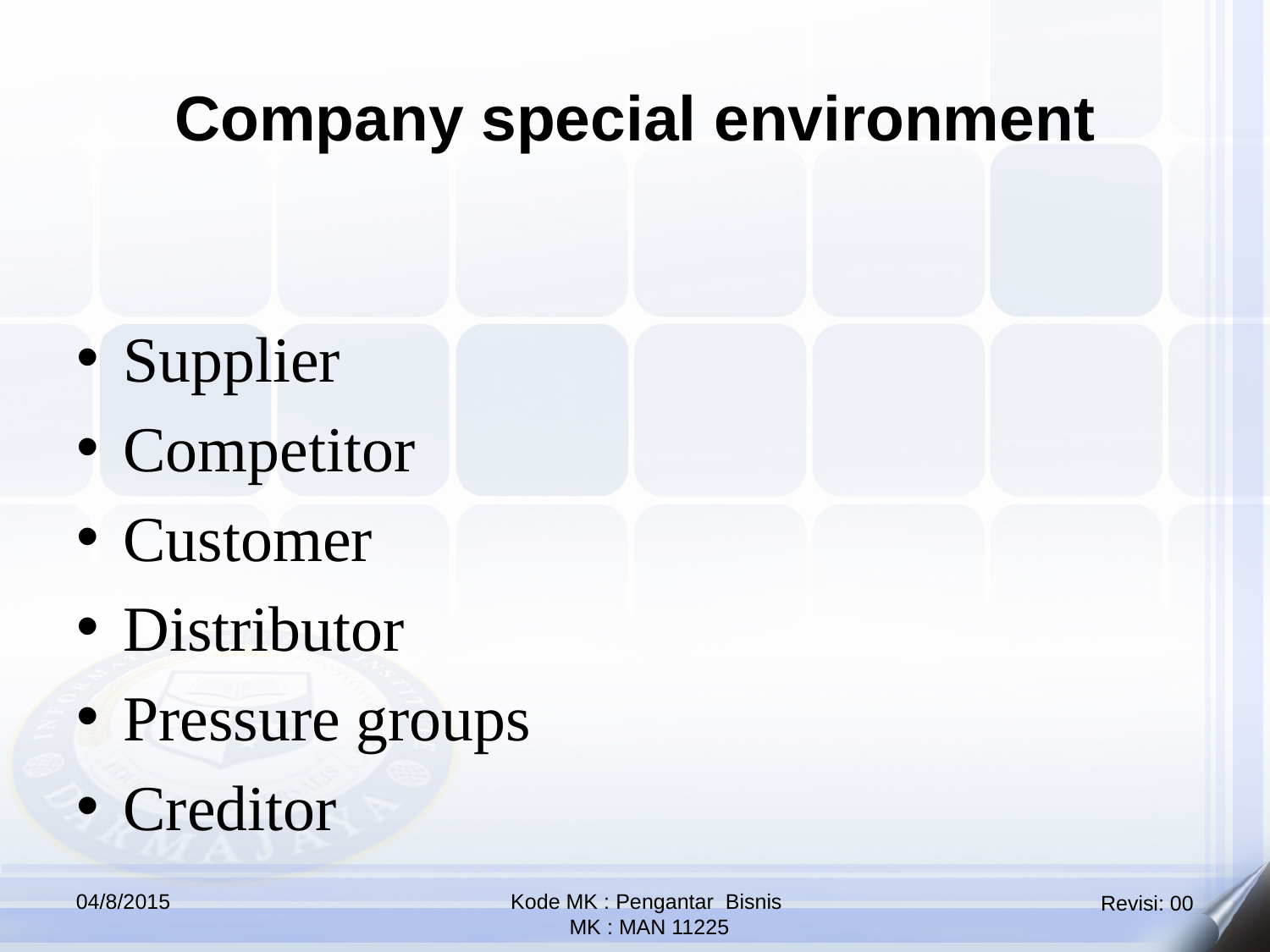

Company special environment

Supplier
Competitor
Customer
Distributor
Pressure groups
Creditor
04/8/2015
Kode MK : Pengantar  Bisnis
MK : MAN 11225